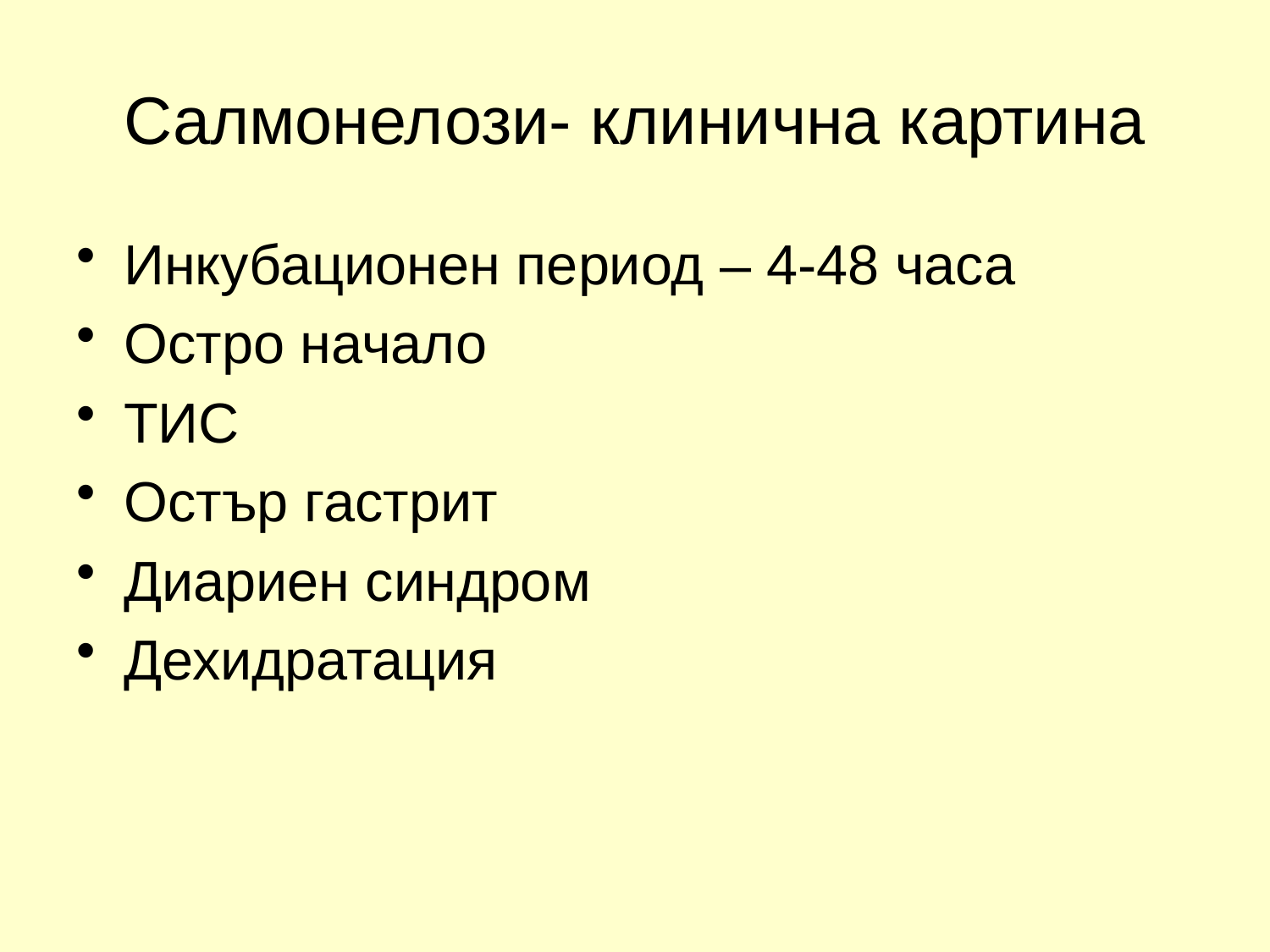

# Салмонелози- клинична картина
Инкубационен период – 4-48 часа
Остро начало
ТИС
Остър гастрит
Диариен синдром
Дехидратация